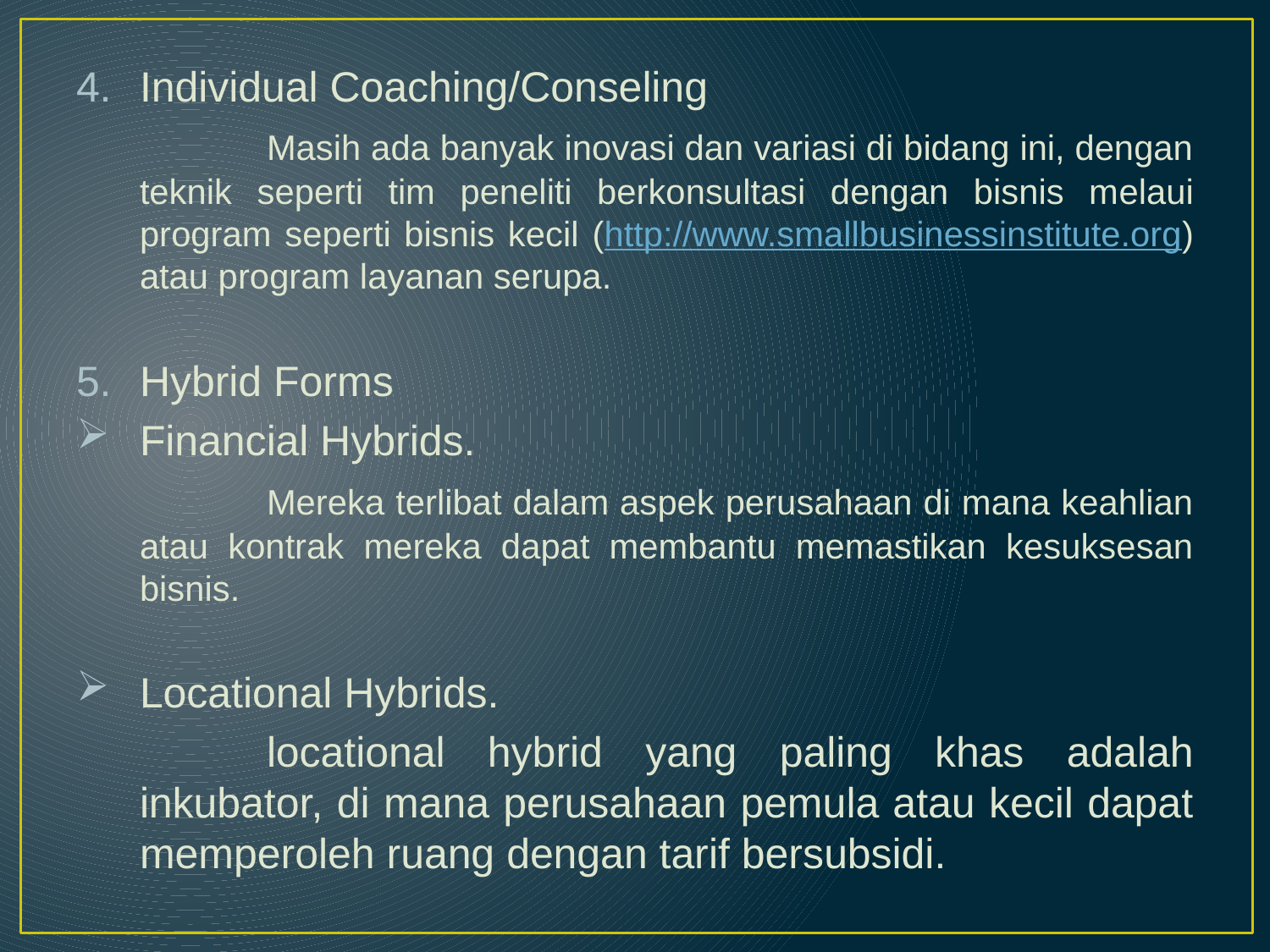

Individual Coaching/Conseling
		Masih ada banyak inovasi dan variasi di bidang ini, dengan teknik seperti tim peneliti berkonsultasi dengan bisnis melaui program seperti bisnis kecil (http://www.smallbusinessinstitute.org) atau program layanan serupa.

Hybrid Forms
Financial Hybrids.
		Mereka terlibat dalam aspek perusahaan di mana keahlian atau kontrak mereka dapat membantu memastikan kesuksesan bisnis.

Locational Hybrids.
		locational hybrid yang paling khas adalah inkubator, di mana perusahaan pemula atau kecil dapat memperoleh ruang dengan tarif bersubsidi.